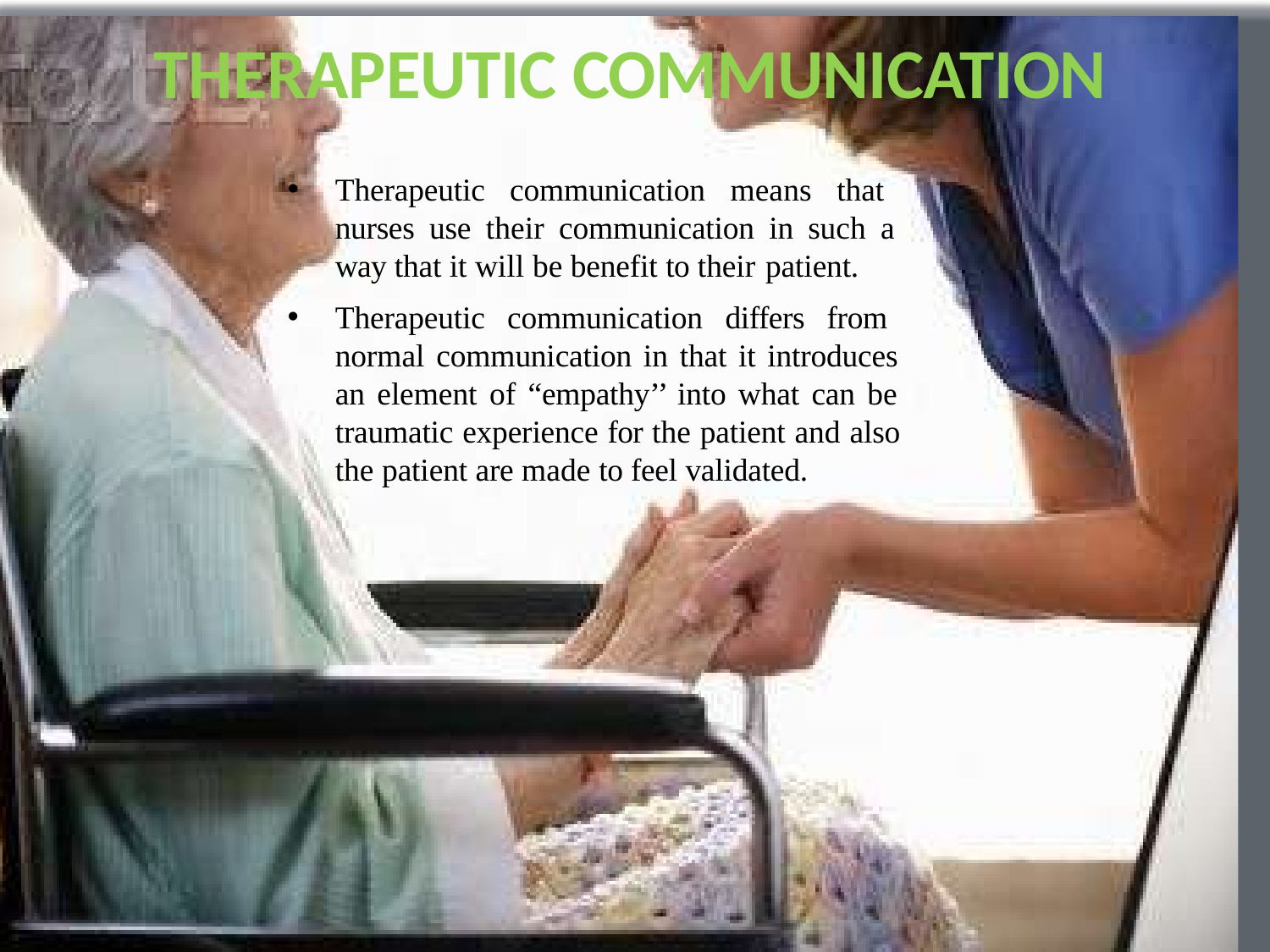

# THERAPEUTIC COMMUNICATION
Therapeutic communication means that  nurses use their communication in such a  way that it will be benefit to their patient.
Therapeutic communication differs from  normal communication in that it introduces  an element of “empathy’’ into what can be  traumatic experience for the patient and also  the patient are made to feel validated.